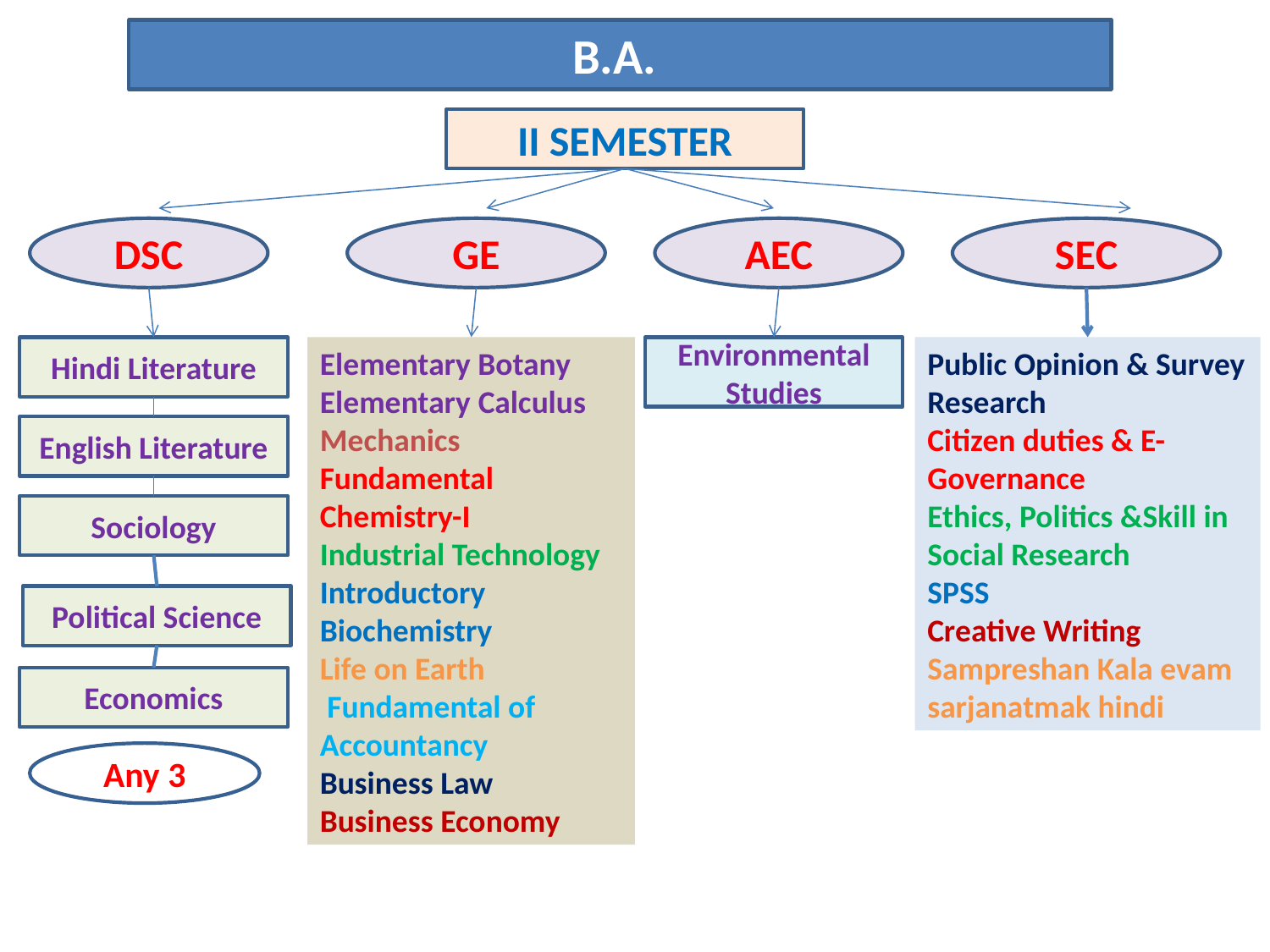

B.A.
II SEMESTER
DSC
GE
AEC
SEC
Hindi Literature
Environmental Studies
Elementary Botany
Elementary Calculus
Mechanics
Fundamental Chemistry-I
Industrial Technology
Introductory Biochemistry
Life on Earth
 Fundamental of Accountancy
Business Law
Business Economy
Public Opinion & Survey Research
Citizen duties & E-Governance
Ethics, Politics &Skill in Social Research
SPSS
Creative Writing
Sampreshan Kala evam sarjanatmak hindi
English Literature
Sociology
Political Science
Economics
Any 3